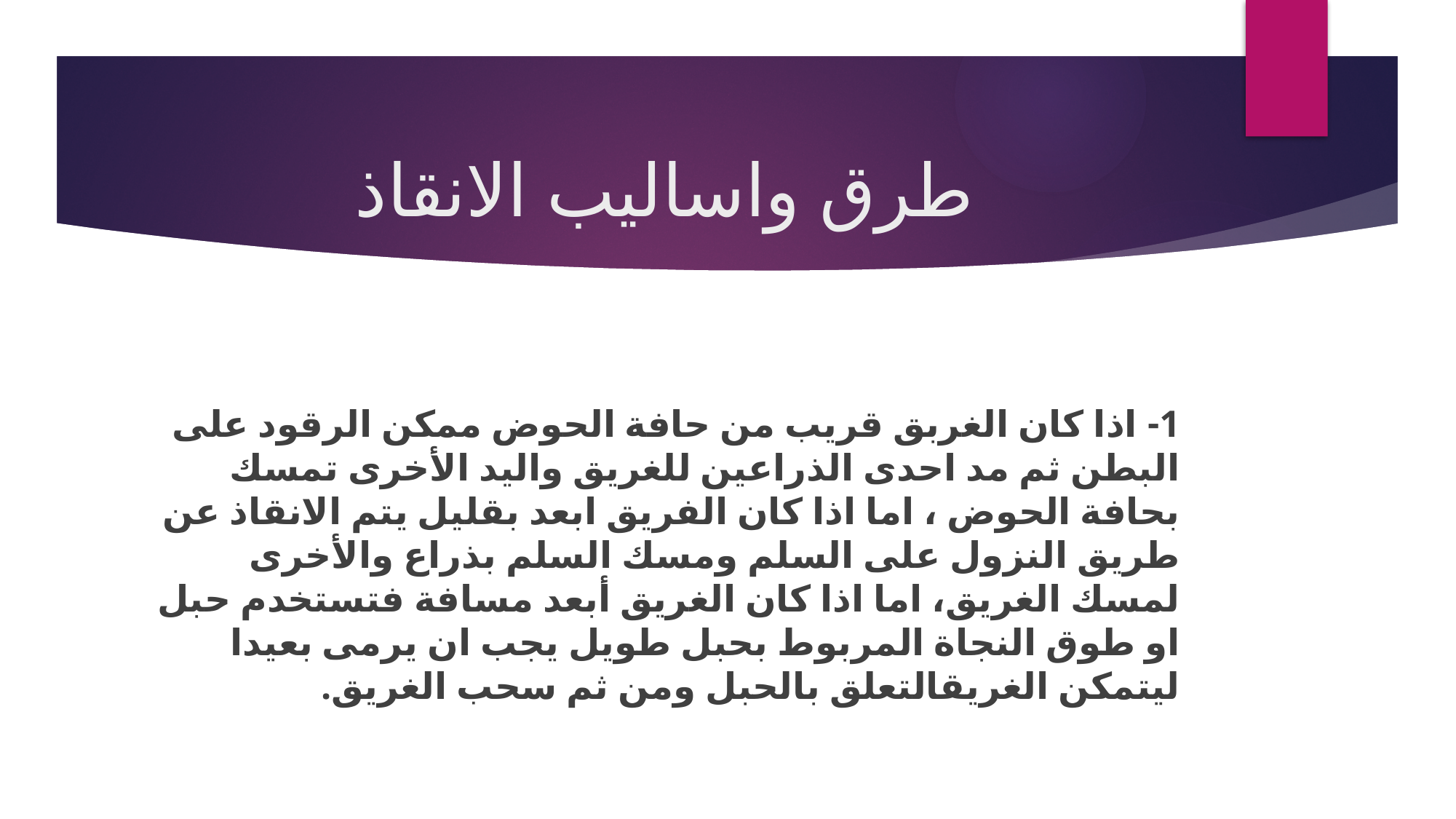

# طرق واساليب الانقاذ
1- اذا كان الغربق قريب من حافة الحوض ممكن الرقود على البطن ثم مد احدى الذراعين للغريق واليد الأخرى تمسك بحافة الحوض ، اما اذا كان الفريق ابعد بقليل يتم الانقاذ عن طريق النزول على السلم ومسك السلم بذراع والأخرى لمسك الغريق، اما اذا كان الغريق أبعد مسافة فتستخدم حبل او طوق النجاة المربوط بحبل طويل يجب ان يرمى بعيدا ليتمكن الغريقالتعلق بالحبل ومن ثم سحب الغريق.